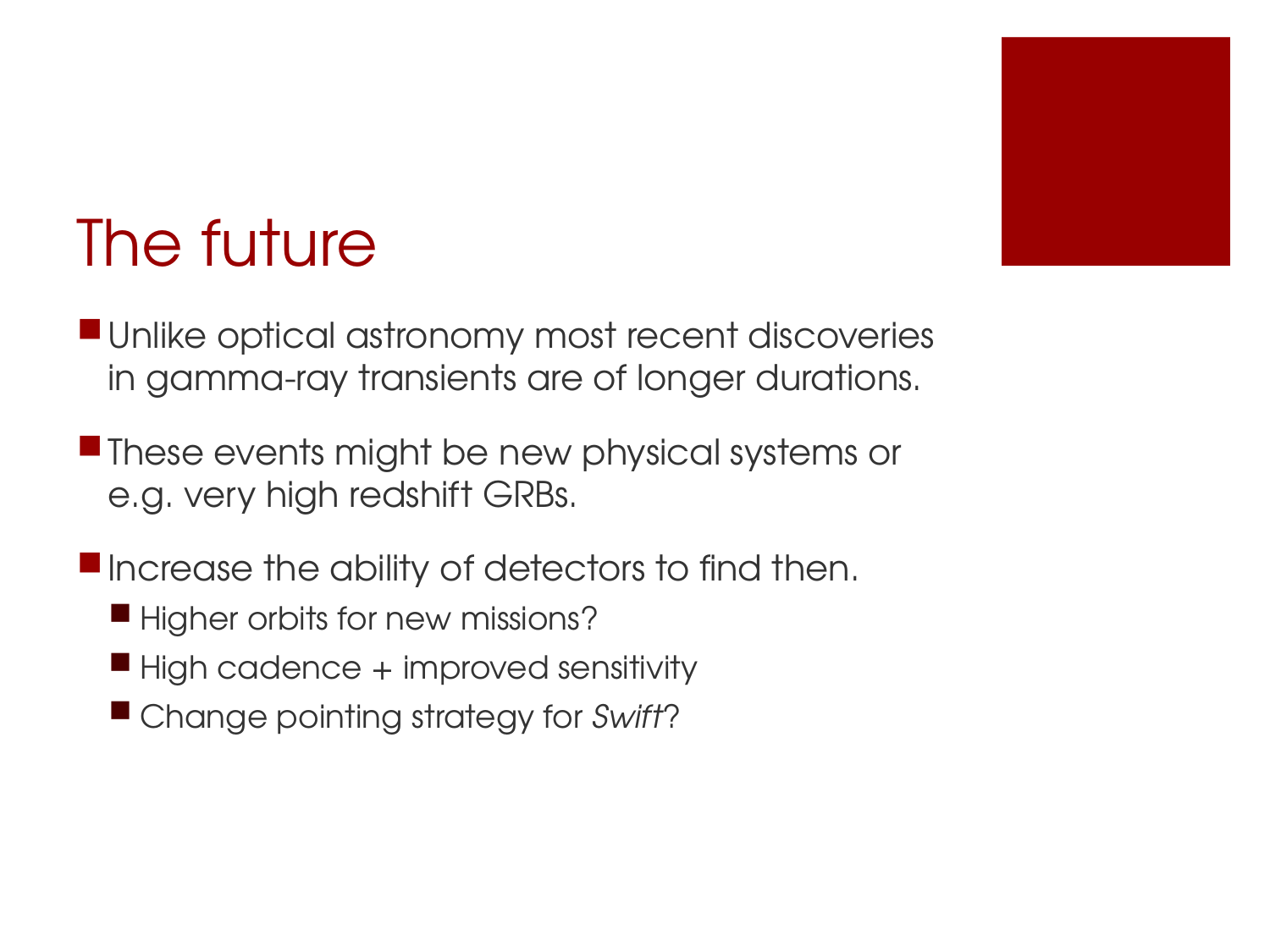

# The future
Unlike optical astronomy most recent discoveries in gamma-ray transients are of longer durations.
These events might be new physical systems or e.g. very high redshift GRBs.
Increase the ability of detectors to find then.
Higher orbits for new missions?
High cadence + improved sensitivity
Change pointing strategy for Swift?